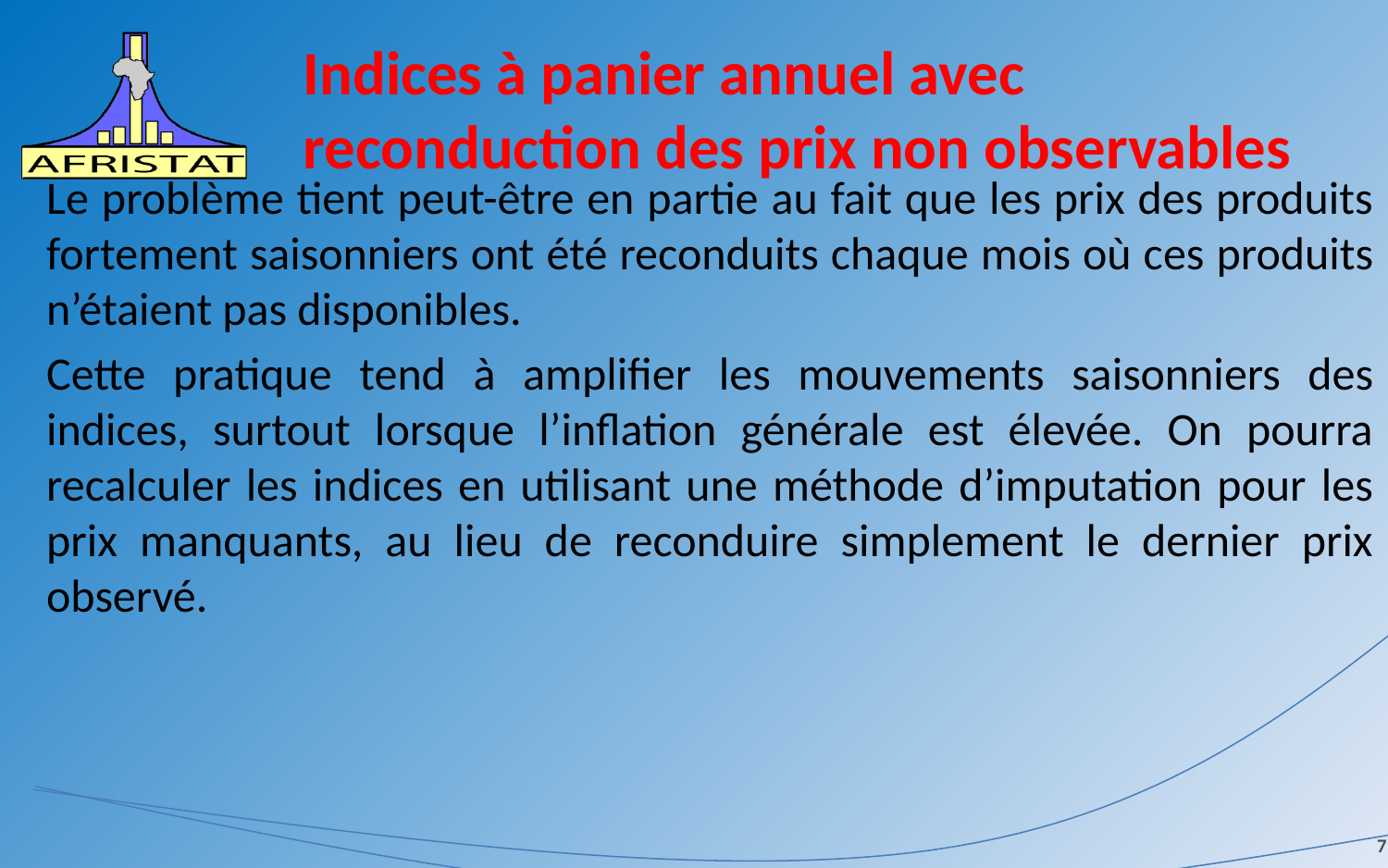

# Indices à panier annuel avec reconduction des prix non observables
Le problème tient peut-être en partie au fait que les prix des produits fortement saisonniers ont été reconduits chaque mois où ces produits n’étaient pas disponibles.
Cette pratique tend à amplifier les mouvements saisonniers des indices, surtout lorsque l’inflation générale est élevée. On pourra recalculer les indices en utilisant une méthode d’imputation pour les prix manquants, au lieu de reconduire simplement le dernier prix observé.
7